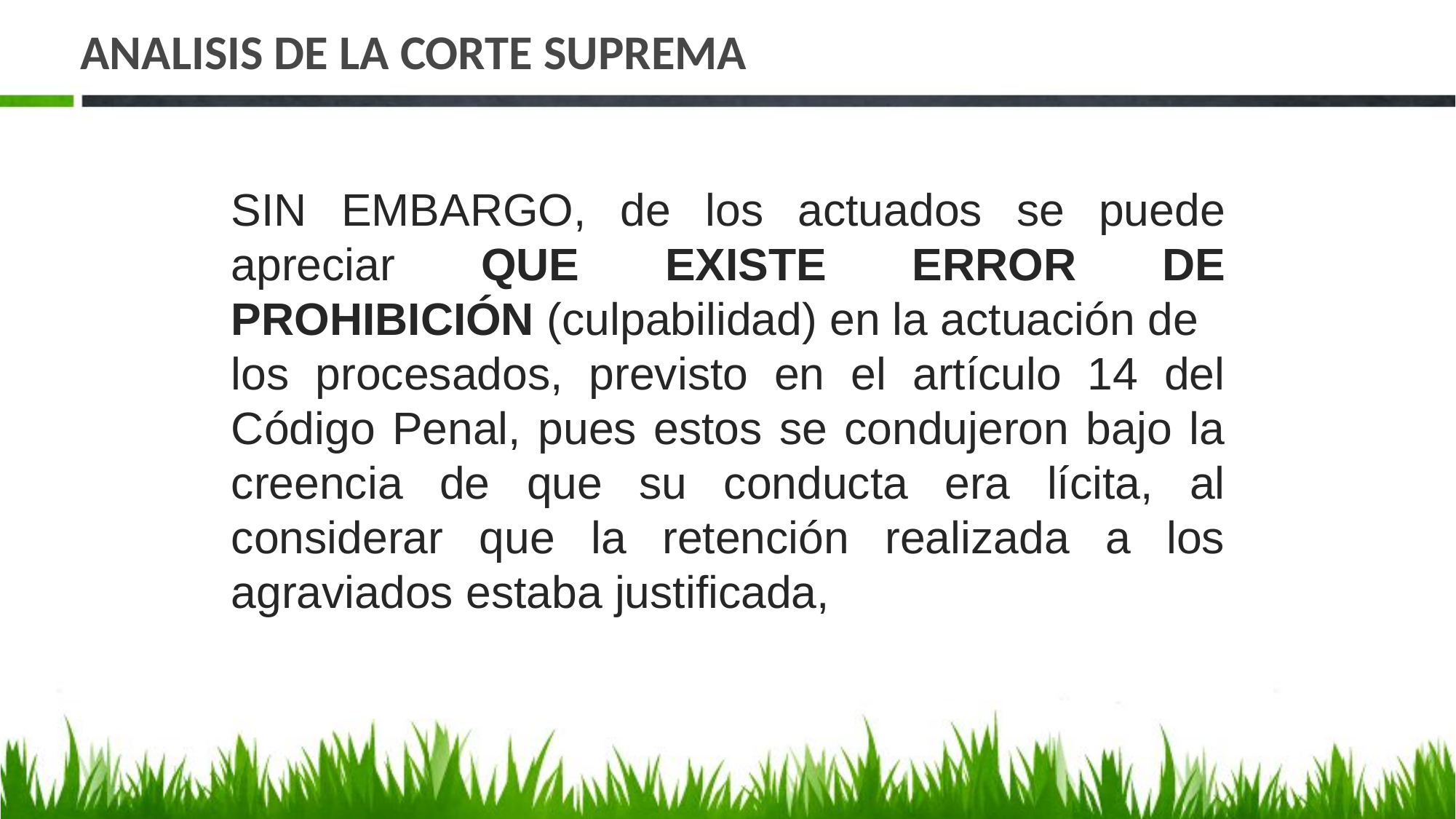

# ANALISIS DE LA CORTE SUPREMA
SIN EMBARGO, de los actuados se puede apreciar QUE EXISTE ERROR DE PROHIBICIÓN (culpabilidad) en la actuación de
los procesados, previsto en el artículo 14 del Código Penal, pues estos se condujeron bajo la creencia de que su conducta era lícita, al considerar que la retención realizada a los agraviados estaba justificada,